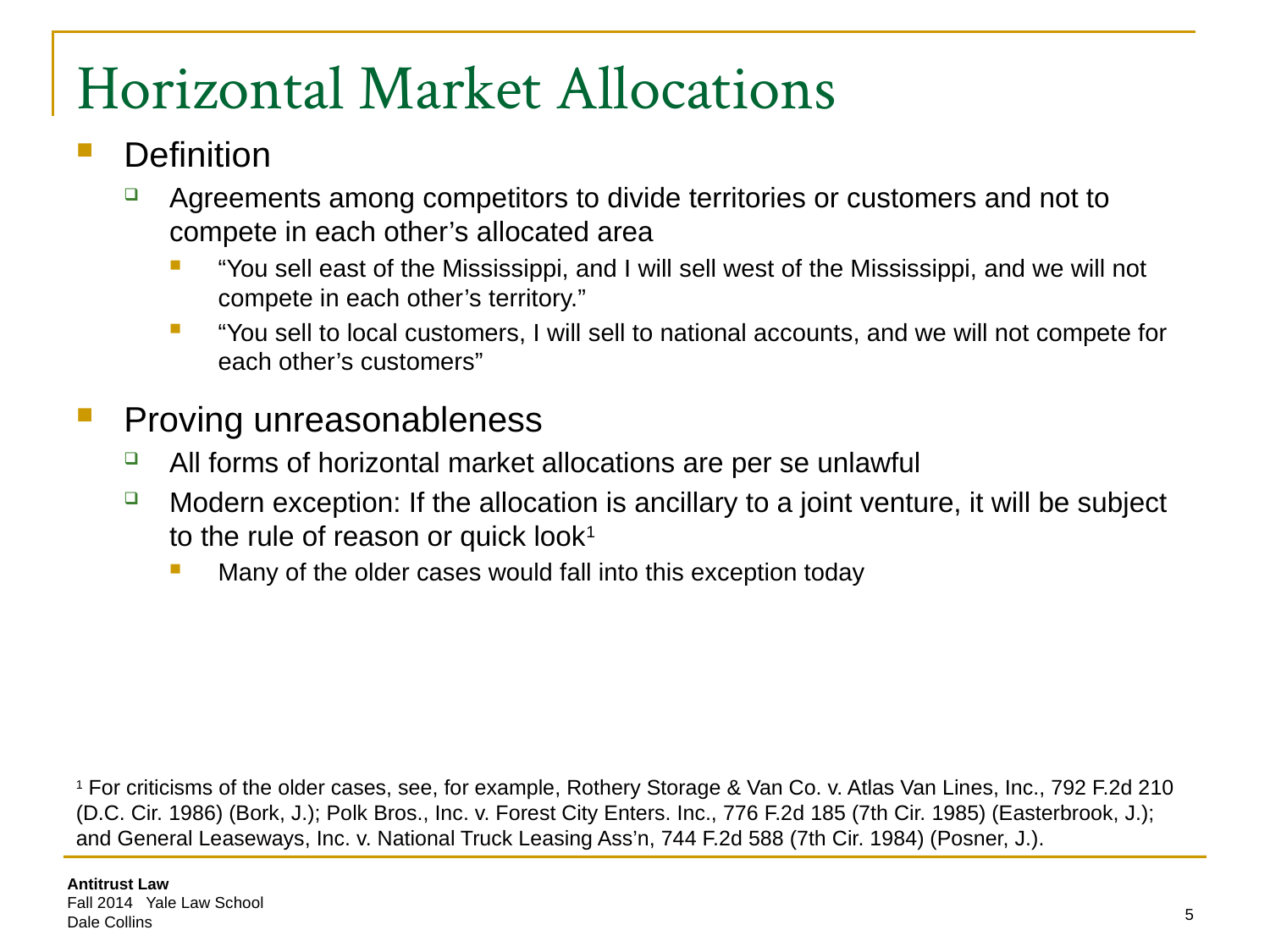

# Horizontal Market Allocations
Definition
Agreements among competitors to divide territories or customers and not to compete in each other’s allocated area
“You sell east of the Mississippi, and I will sell west of the Mississippi, and we will not compete in each other’s territory.”
“You sell to local customers, I will sell to national accounts, and we will not compete for each other’s customers”
Proving unreasonableness
All forms of horizontal market allocations are per se unlawful
Modern exception: If the allocation is ancillary to a joint venture, it will be subject to the rule of reason or quick look1
Many of the older cases would fall into this exception today

1 For criticisms of the older cases, see, for example, Rothery Storage & Van Co. v. Atlas Van Lines, Inc., 792 F.2d 210 (D.C. Cir. 1986) (Bork, J.); Polk Bros., Inc. v. Forest City Enters. Inc., 776 F.2d 185 (7th Cir. 1985) (Easterbrook, J.); and General Leaseways, Inc. v. National Truck Leasing Ass’n, 744 F.2d 588 (7th Cir. 1984) (Posner, J.).
5